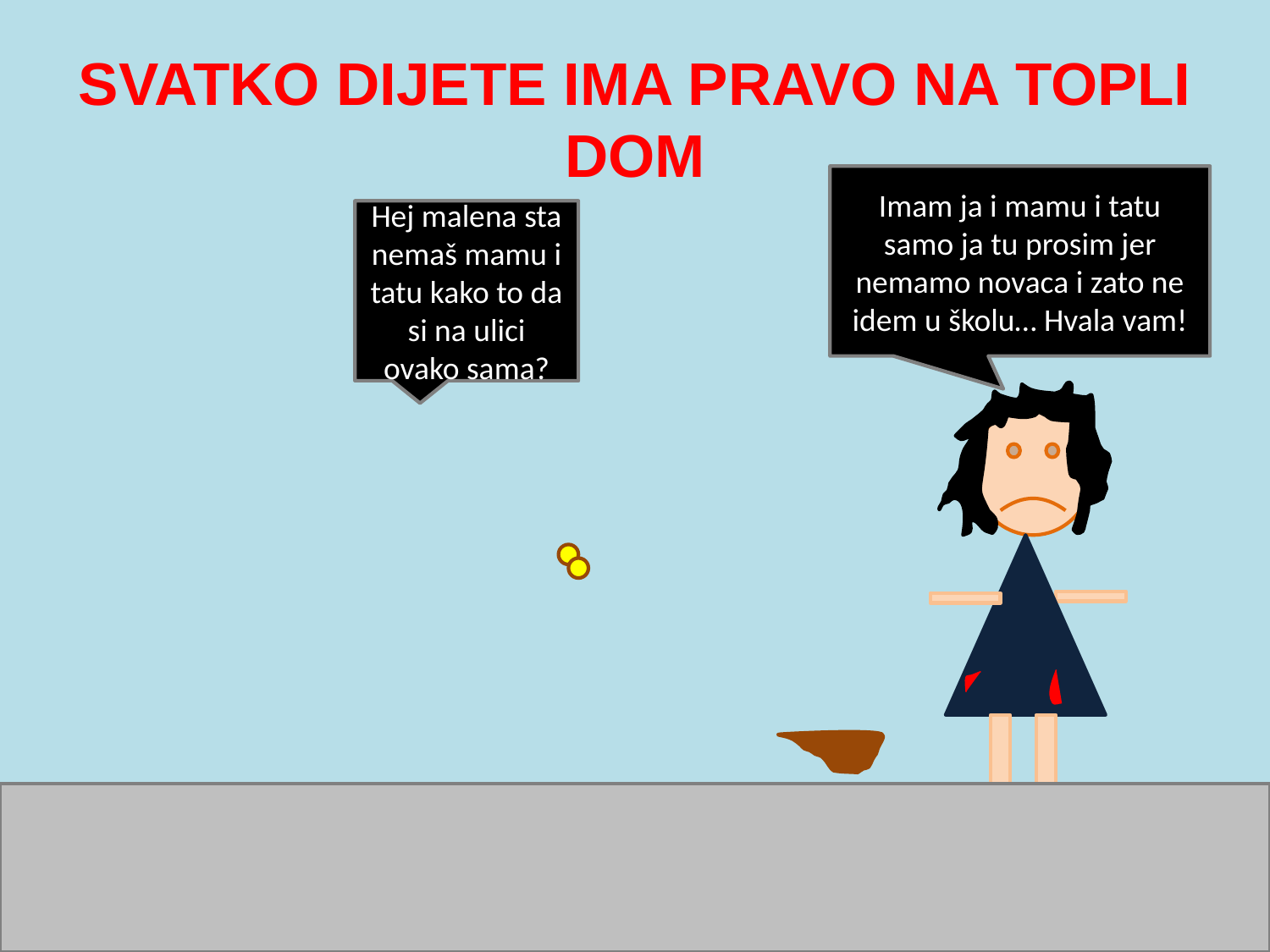

# SVATKO DIJETE IMA PRAVO NA TOPLI DOM
Imam ja i mamu i tatu samo ja tu prosim jer nemamo novaca i zato ne idem u školu… Hvala vam!
Hej malena sta nemaš mamu i tatu kako to da si na ulici ovako sama?